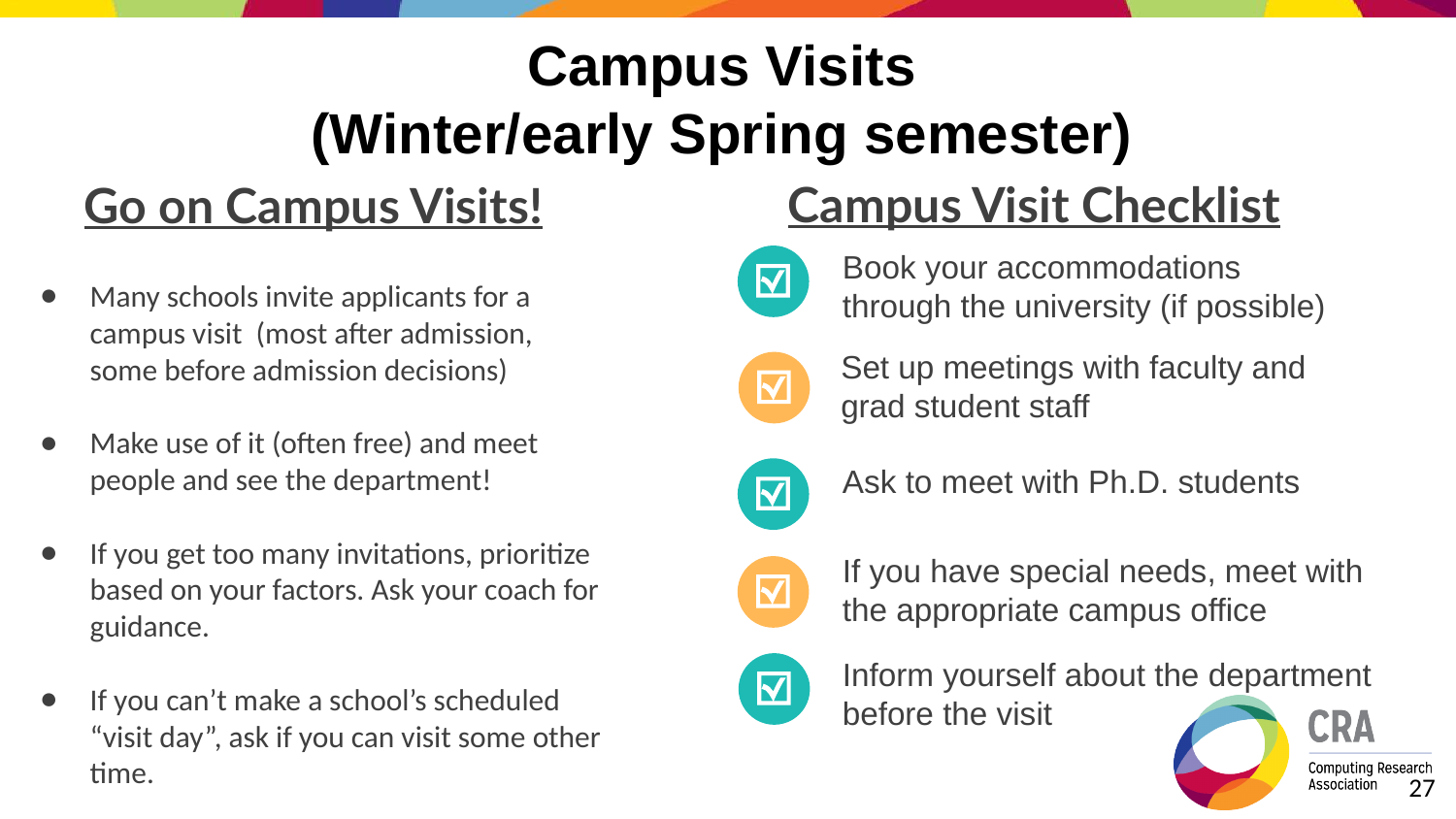

# Campus Visits (Winter/early Spring semester)
Campus Visit Checklist
Go on Campus Visits!
Book your accommodations through the university (if possible)

Many schools invite applicants for a  campus visit  (most after admission, some before admission decisions)

Make use of it (often free) and meet people and see the department!

If you get too many invitations, prioritize based on your factors. Ask your coach for guidance.

If you can’t make a school’s scheduled “visit day”, ask if you can visit some other time.

Set up meetings with faculty and grad student staff

Ask to meet with Ph.D. students

If you have special needs, meet with the appropriate campus office

Inform yourself about the department before the visit

27